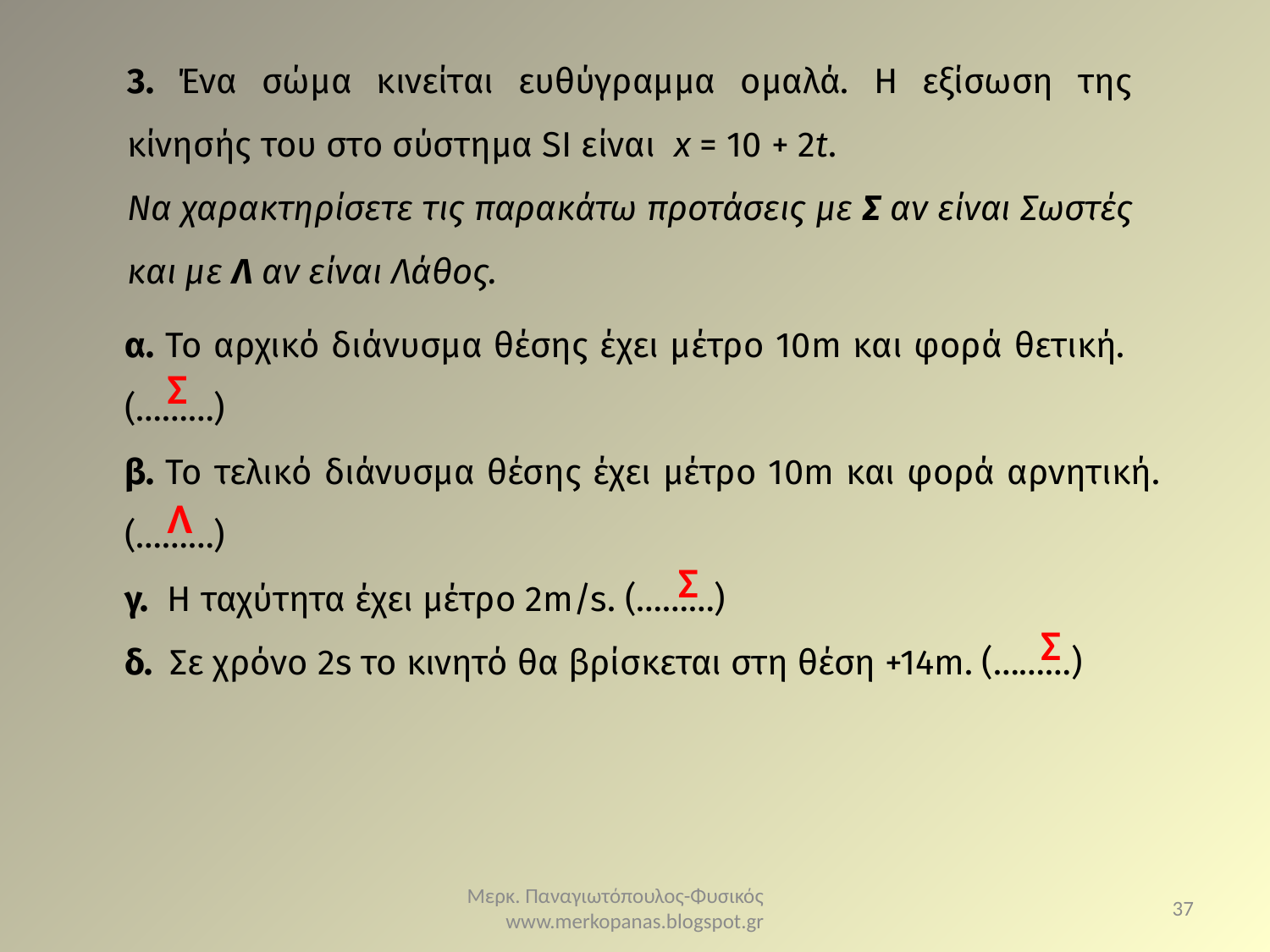

3. Ένα σώμα κινείται ευθύγραμμα ομαλά. Η εξίσωση της κίνησής του στο σύστημα SI είναι  x = 10 + 2t.
Να χαρακτηρίσετε τις παρακάτω προτάσεις με Σ αν είναι Σωστές και με Λ αν είναι Λάθος.
α. Το αρχικό διάνυσμα θέσης έχει μέτρο 10m και φορά θετική.    (………)
β. Το τελικό διάνυσμα θέσης έχει μέτρο 10m και φορά αρνητική. (………)
γ.  Η ταχύτητα έχει μέτρο 2m/s. (………)
δ.  Σε χρόνο 2s το κινητό θα βρίσκεται στη θέση +14m. (………)
Σ
Λ
Σ
Σ
Μερκ. Παναγιωτόπουλος-Φυσικός         www.merkopanas.blogspot.gr
37